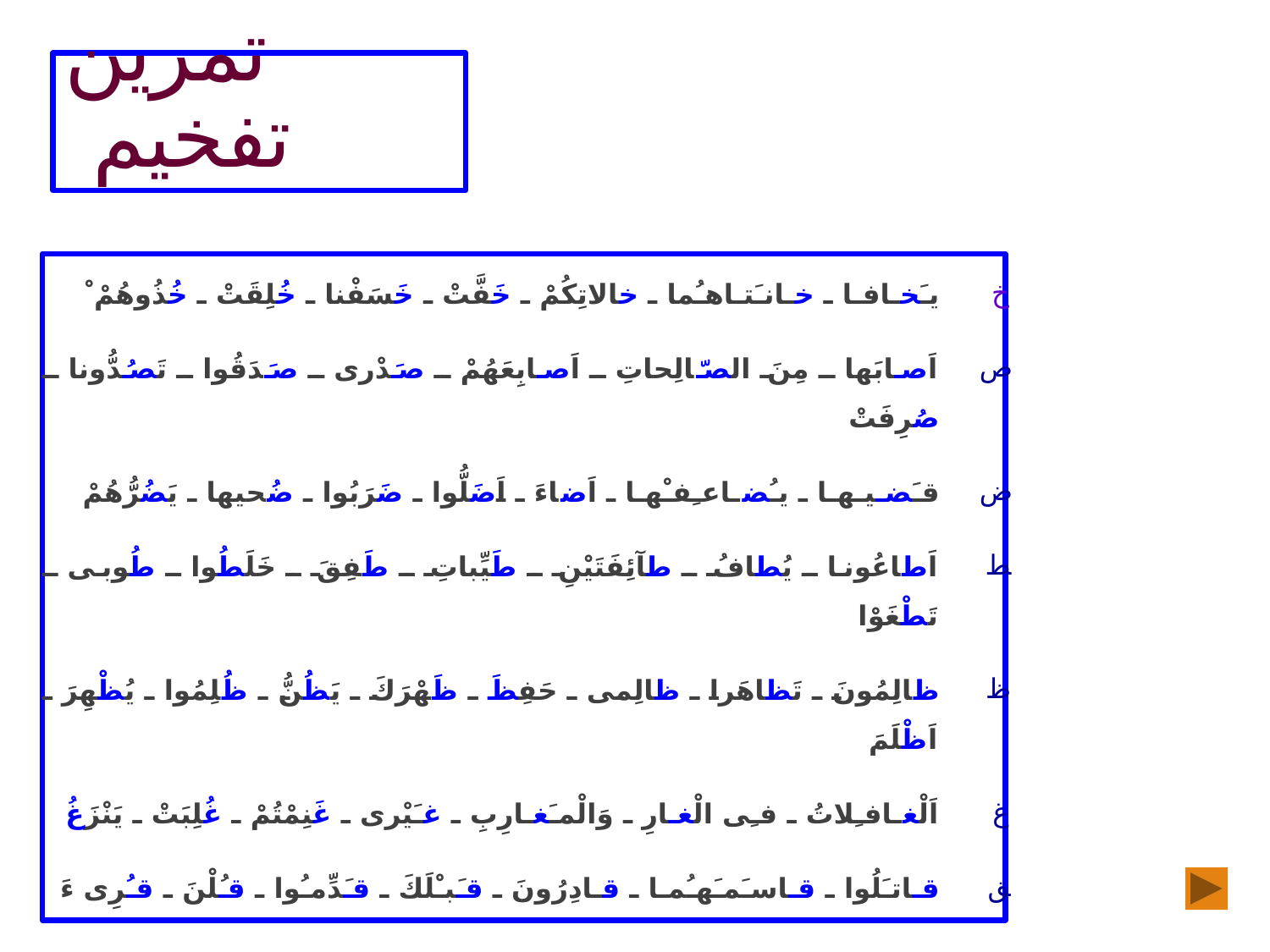

# تمرین تفخیم
يـَخـافـا ـ خـانـَتـاهـُما ـ خالاتِكُمْ ـ خَفَّتْ ـ خَسَفْنا ـ خُلِقَتْ ـ خُذُوهُمْ ْ
اَصابَها ـ مِنَ الصّالِحاتِ ـ اَصابِعَهُمْ ـ صَدْرى ـ صَدَقُوا ـ تَصُدُّونا ـ صُرِفَتْ
قـَضـيـهـا ـ يـُضـاعـِفـْهـا ـ اَضاءَ ـ اَضَلُّوا ـ ضَرَبُوا ـ ضُحيها ـ يَضُرُّهُمْ
اَطاعُونا ـ يُطافُ ـ طآئِفَتَيْنِ ـ طَيِّباتِ ـ طَفِقَ ـ خَلَطُوا ـ طُوبى ـ تَطْغَوْا
ظالِمُونَ ـ تَظاهَرا ـ ظالِمى ـ حَفِظَ ـ ظَهْرَكَ ـ يَظُنُّ ـ ظُلِمُوا ـ يُظْهِرَ ـ اَظْلَمَ
اَلْغـافـِلاتُ ـ فـِى الْغـارِ ـ وَالْمـَغـارِبِ ـ غـَيْرى ـ غَنِمْتُمْ ـ غُلِبَتْ ـ يَنْزَغُ
قـاتـَلُوا ـ قـاسـَمـَهـُمـا ـ قـادِرُونَ ـ قـَبـْلَكَ ـ قـَدِّمـُوا ـ قـُلْنَ ـ قـُرِى ءَ